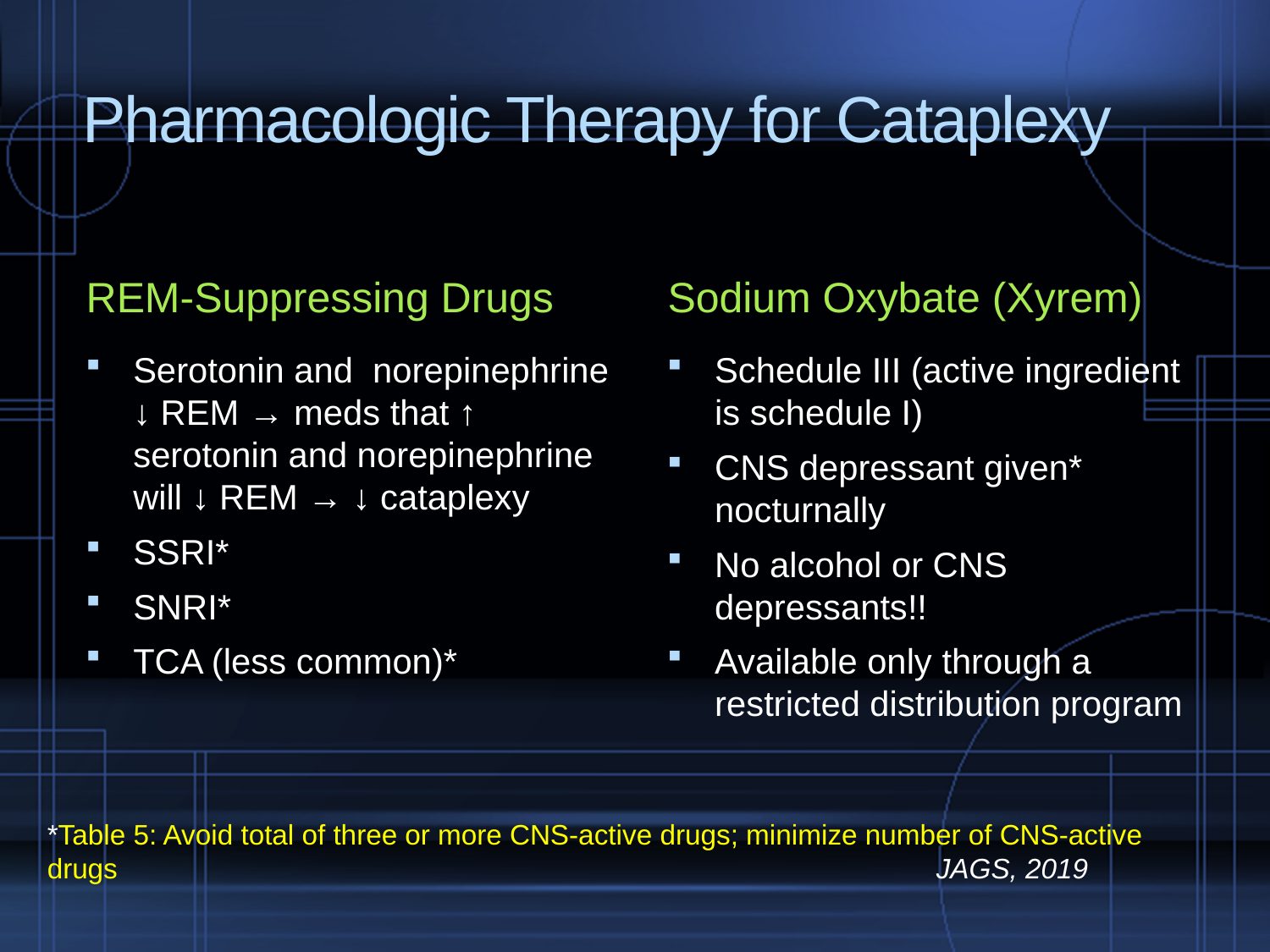

# Pharmacologic Therapy for Cataplexy
REM-Suppressing Drugs
Sodium Oxybate (Xyrem)
Serotonin and  norepinephrine ↓ REM → meds that ↑ serotonin and norepinephrine will ↓ REM → ↓ cataplexy
SSRI*
SNRI*
TCA (less common)*

Schedule III (active ingredient is schedule I)
CNS depressant given* nocturnally
No alcohol or CNS depressants!!
Available only through a restricted distribution program

*Table 5: Avoid total of three or more CNS-active drugs; minimize number of CNS-active drugs							JAGS, 2019